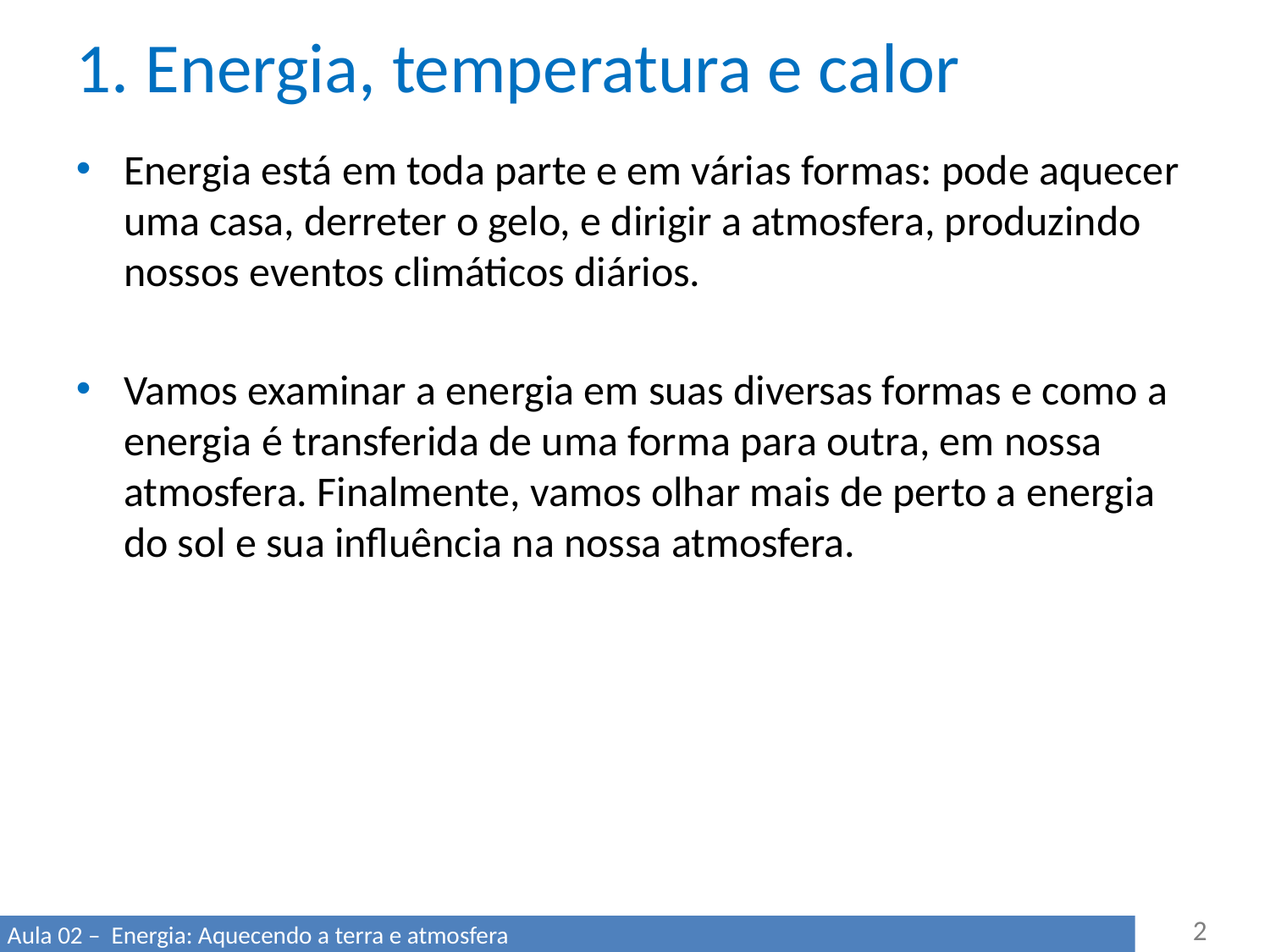

# 1. Energia, temperatura e calor
Energia está em toda parte e em várias formas: pode aquecer uma casa, derreter o gelo, e dirigir a atmosfera, produzindo nossos eventos climáticos diários.

Vamos examinar a energia em suas diversas formas e como a energia é transferida de uma forma para outra, em nossa atmosfera. Finalmente, vamos olhar mais de perto a energia do sol e sua influência na nossa atmosfera.